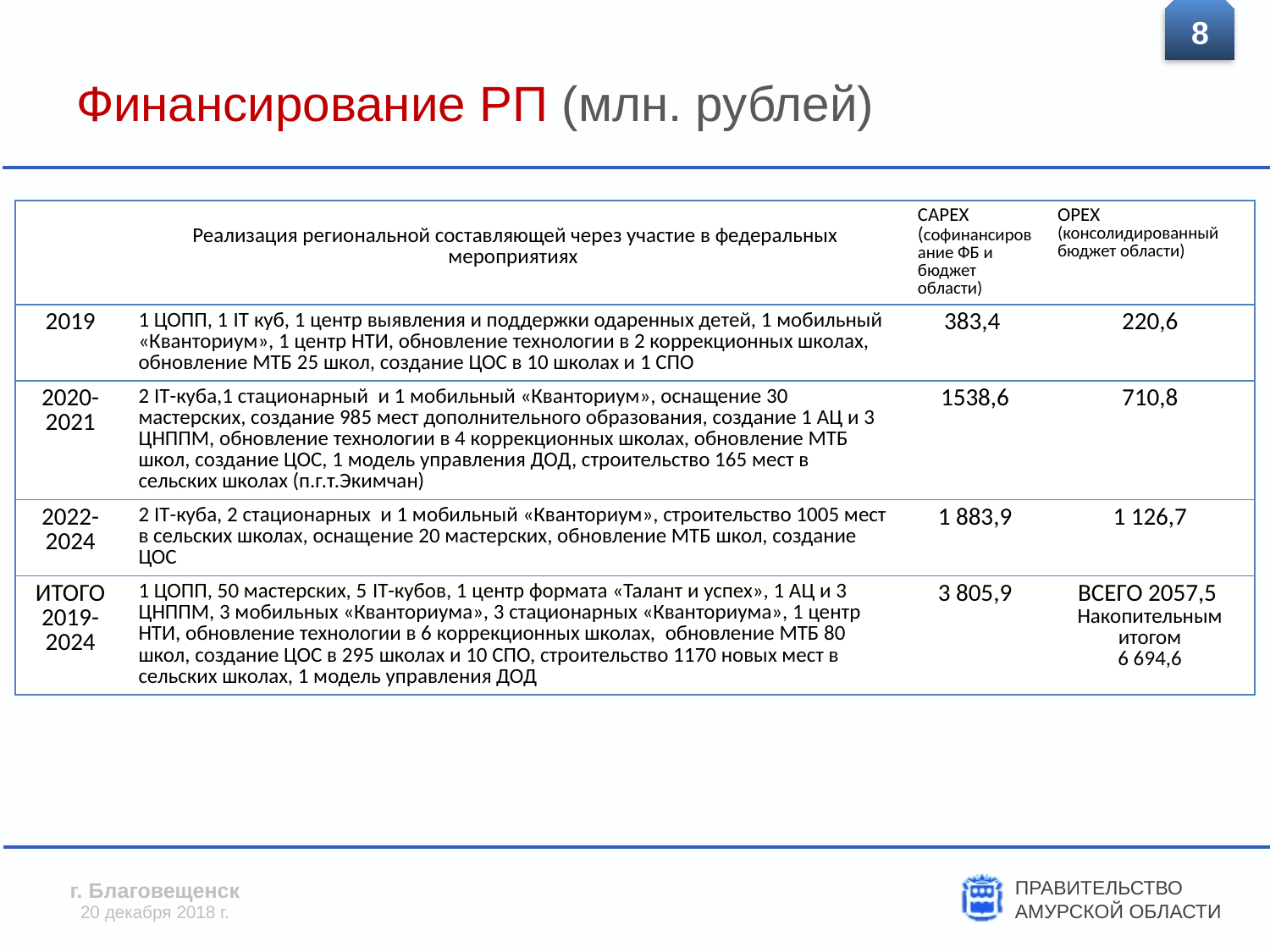

8
# Финансирование РП (млн. рублей)
|  | Реализация региональной составляющей через участие в федеральных мероприятиях | CAPEX (софинансирование ФБ и бюджет области) | OPEX (консолидированный бюджет области) |
| --- | --- | --- | --- |
| 2019 | 1 ЦОПП, 1 IT куб, 1 центр выявления и поддержки одаренных детей, 1 мобильный «Кванториум», 1 центр НТИ, обновление технологии в 2 коррекционных школах, обновление МТБ 25 школ, создание ЦОС в 10 школах и 1 СПО | 383,4 | 220,6 |
| 2020-2021 | 2 IT-куба,1 стационарный и 1 мобильный «Кванториум», оснащение 30 мастерских, создание 985 мест дополнительного образования, создание 1 АЦ и 3 ЦНППМ, обновление технологии в 4 коррекционных школах, обновление МТБ школ, создание ЦОС, 1 модель управления ДОД, строительство 165 мест в сельских школах (п.г.т.Экимчан) | 1538,6 | 710,8 |
| 2022-2024 | 2 IT-куба, 2 стационарных и 1 мобильный «Кванториум», строительство 1005 мест в сельских школах, оснащение 20 мастерских, обновление МТБ школ, создание ЦОС | 1 883,9 | 1 126,7 |
| ИТОГО 2019-2024 | 1 ЦОПП, 50 мастерских, 5 IT-кубов, 1 центр формата «Талант и успех», 1 АЦ и 3 ЦНППМ, 3 мобильных «Кванториума», 3 стационарных «Кванториума», 1 центр НТИ, обновление технологии в 6 коррекционных школах, обновление МТБ 80 школ, создание ЦОС в 295 школах и 10 СПО, строительство 1170 новых мест в сельских школах, 1 модель управления ДОД | 3 805,9 | ВСЕГО 2057,5 Накопительным итогом 6 694,6 |
г. Благовещенск
20 декабря 2018 г.